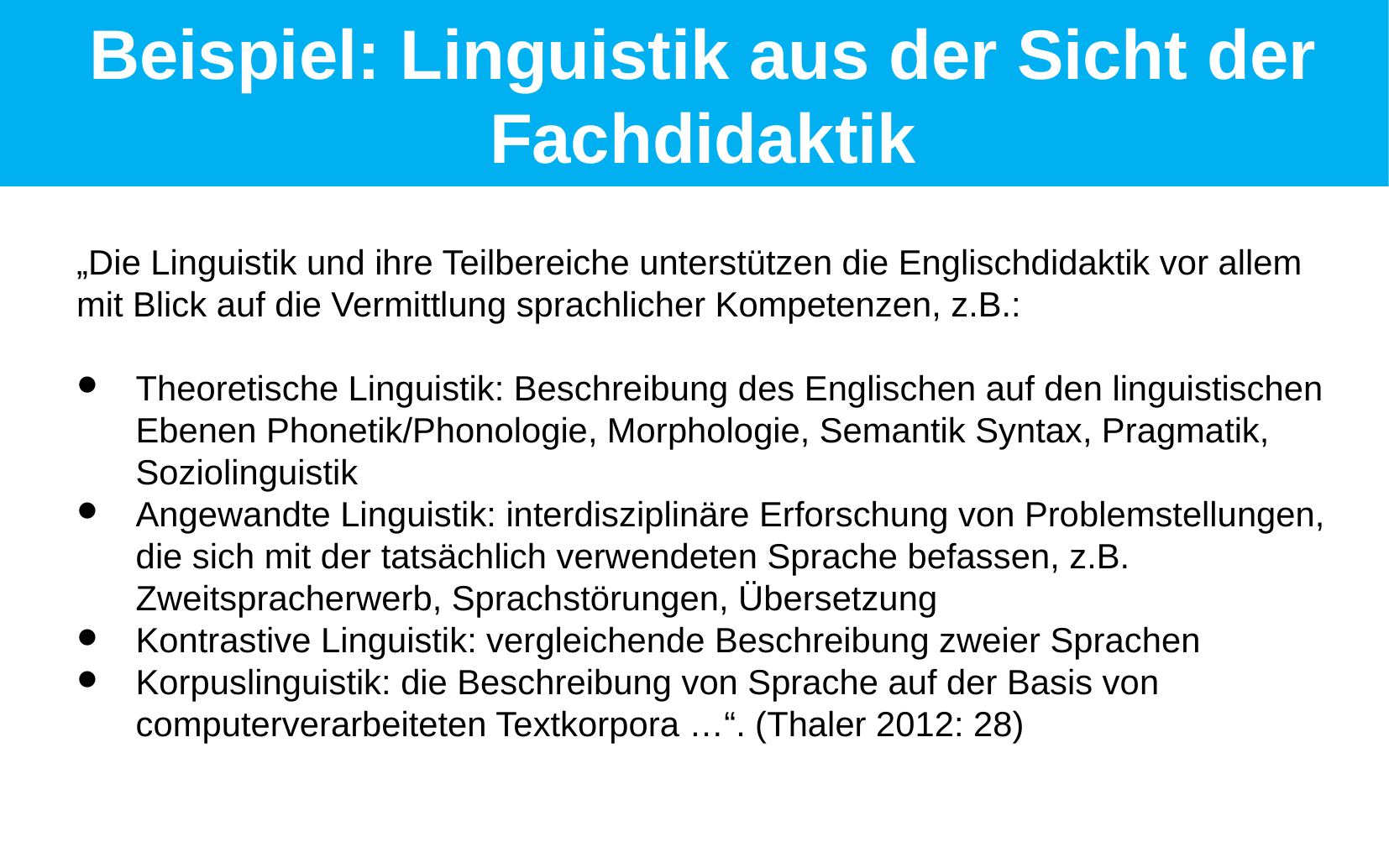

Beispiel: Linguistik aus der Sicht der Fachdidaktik
„Die Linguistik und ihre Teilbereiche unterstützen die Englischdidaktik vor allem mit Blick auf die Vermittlung sprachlicher Kompetenzen, z.B.:

Theoretische Linguistik: Beschreibung des Englischen auf den linguistischen Ebenen Phonetik/Phonologie, Morphologie, Semantik Syntax, Pragmatik, Soziolinguistik
Angewandte Linguistik: interdisziplinäre Erforschung von Problemstellungen, die sich mit der tatsächlich verwendeten Sprache befassen, z.B. Zweitspracherwerb, Sprachstörungen, Übersetzung
Kontrastive Linguistik: vergleichende Beschreibung zweier Sprachen
Korpuslinguistik: die Beschreibung von Sprache auf der Basis von computerverarbeiteten Textkorpora …“. (Thaler 2012: 28)